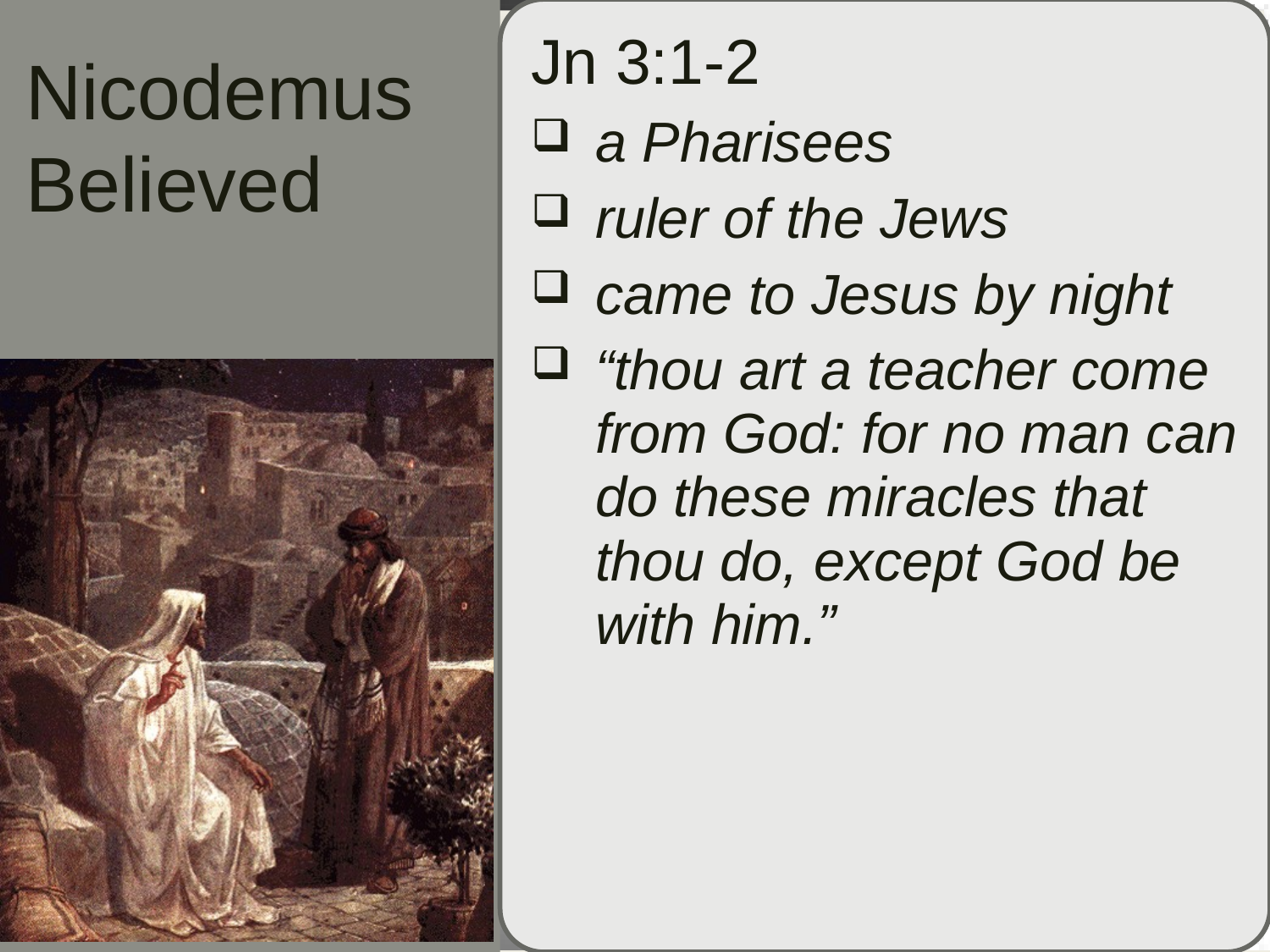

Jn 3:1-2
a Pharisees
ruler of the Jews
came to Jesus by night
“thou art a teacher come from God: for no man can do these miracles that thou do, except God be with him.”

# Nicodemus Believed